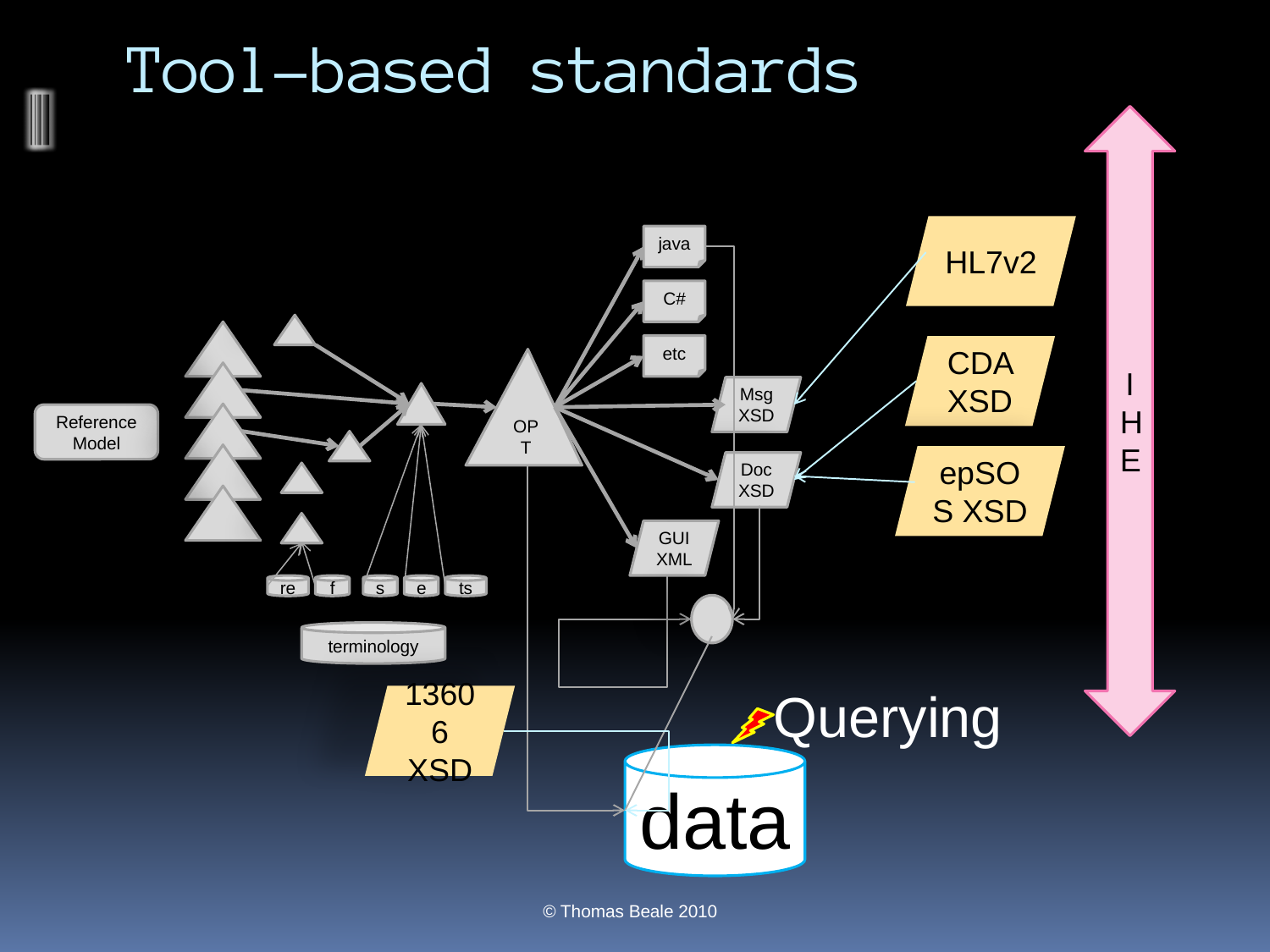

# Tool-based standards
IHE
HL7v2
java
C#

etc
CDA XSD
OPT

Msg XSD

Reference Model

epSOS XSD
DocXSD

GUI XML
re
f
s
e
ts

terminology
Querying
13606 XSD

data